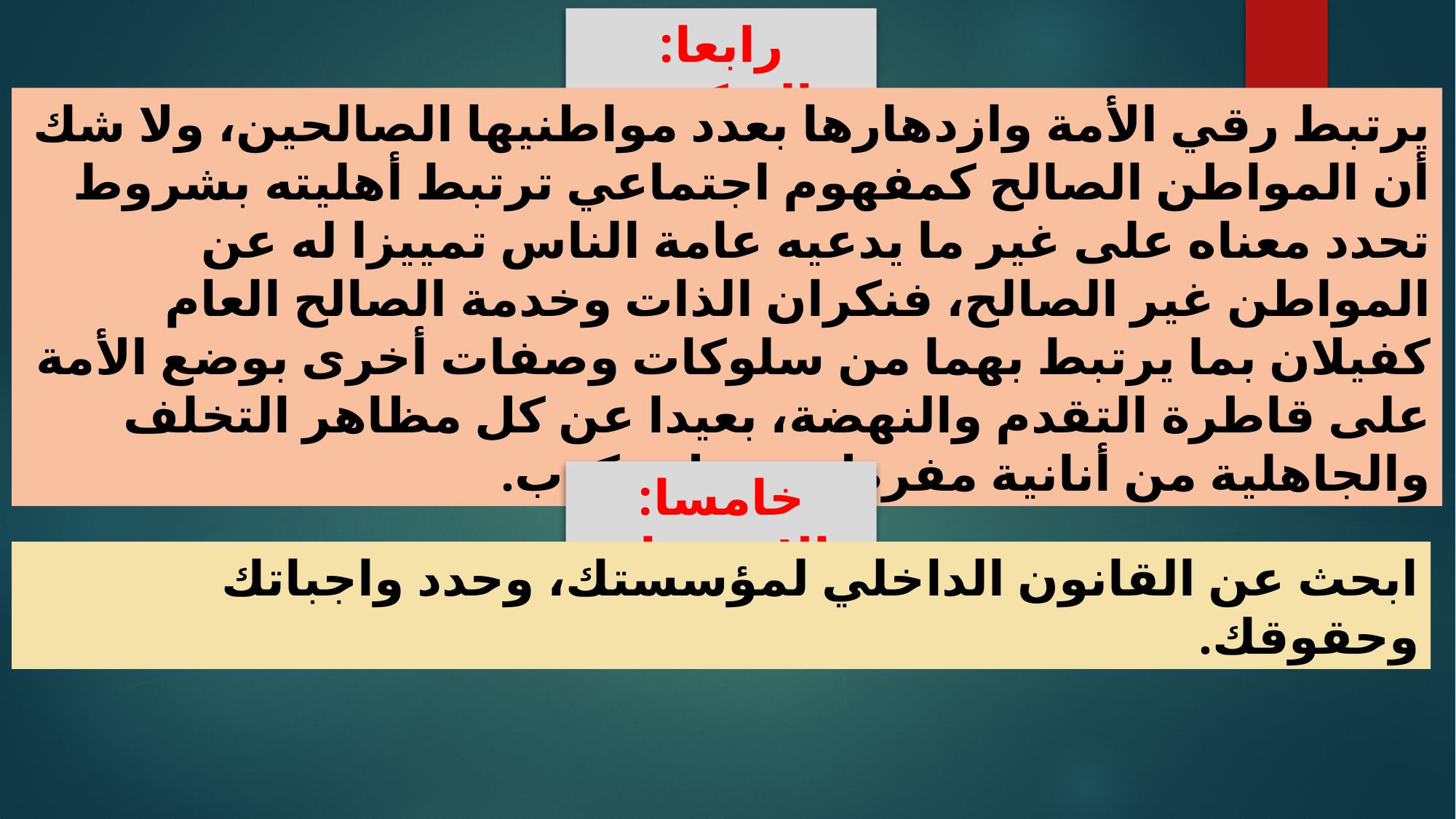

رابعا: التركيب
يرتبط رقي الأمة وازدهارها بعدد مواطنيها الصالحين، ولا شك أن المواطن الصالح كمفهوم اجتماعي ترتبط أهليته بشروط تحدد معناه على غير ما يدعيه عامة الناس تمييزا له عن المواطن غير الصالح، فنكران الذات وخدمة الصالح العام كفيلان بما يرتبط بهما من سلوكات وصفات أخرى بوضع الأمة على قاطرة التقدم والنهضة، بعيدا عن كل مظاهر التخلف والجاهلية من أنانية مفرطة ودجل وكذب.
خامسا: الاستثمار
ابحث عن القانون الداخلي لمؤسستك، وحدد واجباتك وحقوقك.